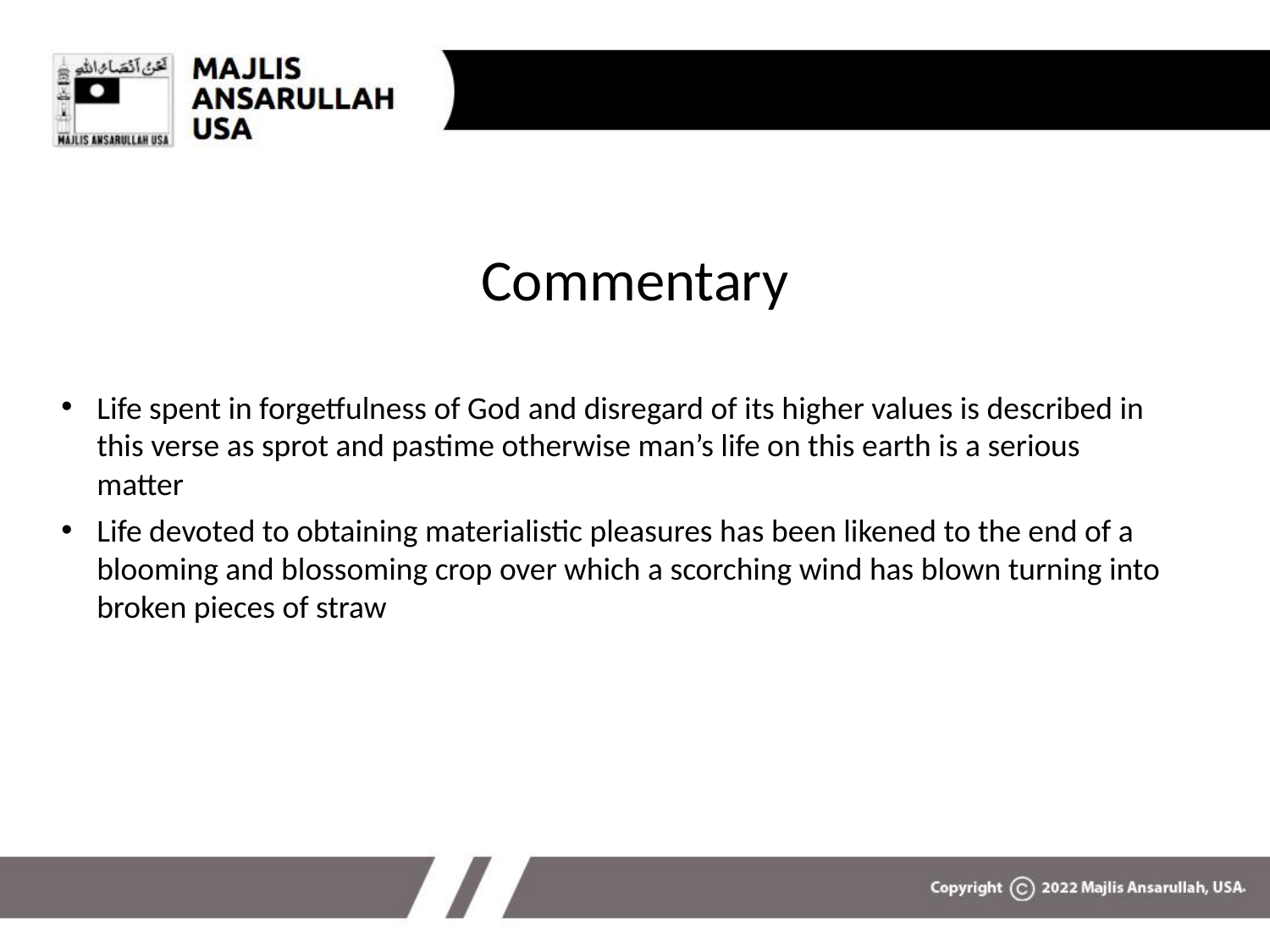

# Commentary
Life spent in forgetfulness of God and disregard of its higher values is described in this verse as sprot and pastime otherwise man’s life on this earth is a serious matter
Life devoted to obtaining materialistic pleasures has been likened to the end of a blooming and blossoming crop over which a scorching wind has blown turning into broken pieces of straw